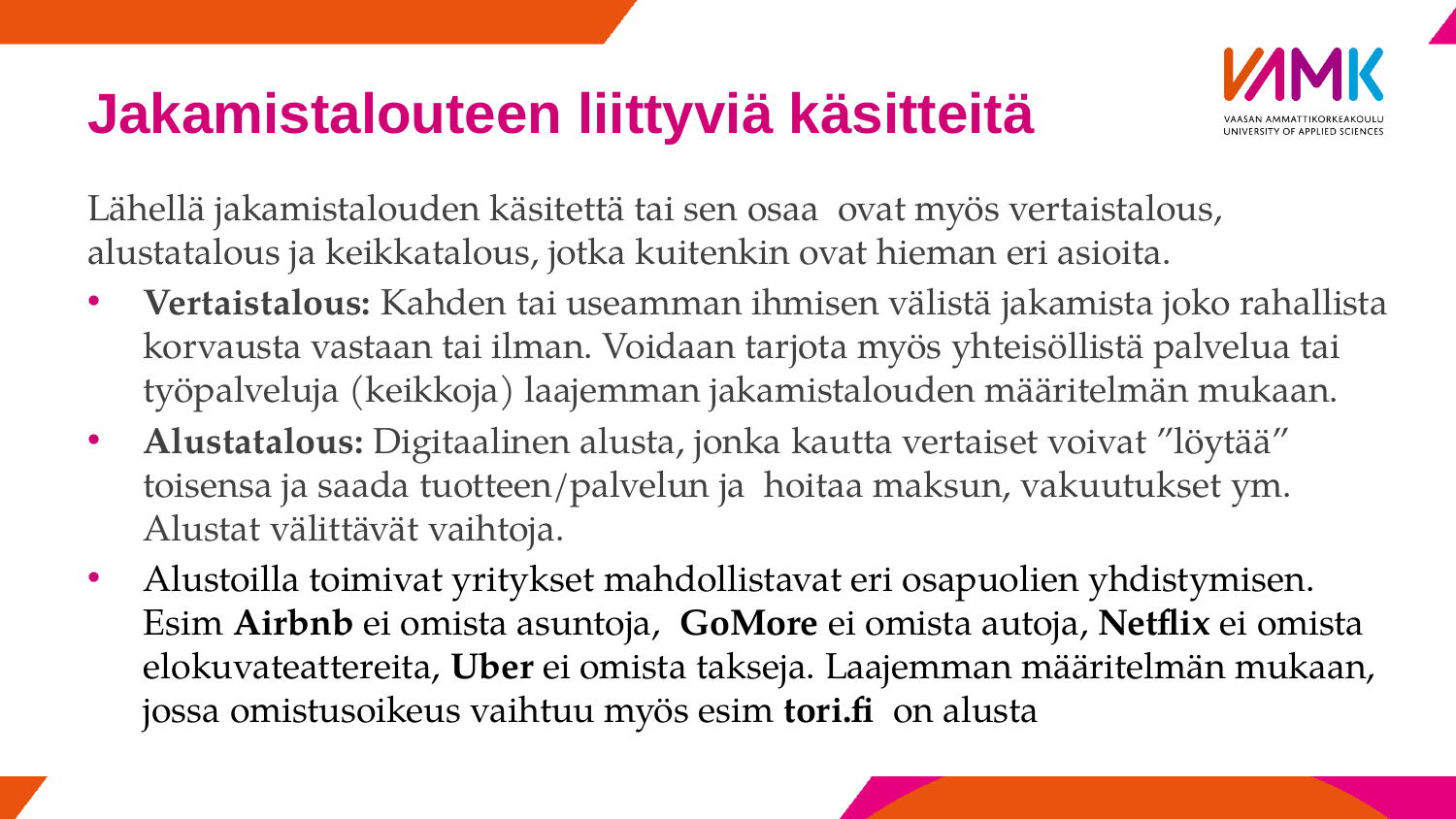

# Jakamistalouteen liittyviä käsitteitä
Lähellä jakamistalouden käsitettä tai sen osaa  ovat myös vertaistalous, alustatalous ja keikkatalous, jotka kuitenkin ovat hieman eri asioita.
Vertaistalous: Kahden tai useamman ihmisen välistä jakamista joko rahallista korvausta vastaan tai ilman. Voidaan tarjota myös yhteisöllistä palvelua tai työpalveluja (keikkoja) laajemman jakamistalouden määritelmän mukaan.
Alustatalous: Digitaalinen alusta, jonka kautta vertaiset voivat ”löytää” toisensa ja saada tuotteen/palvelun ja  hoitaa maksun, vakuutukset ym.  Alustat välittävät vaihtoja.
Alustoilla toimivat yritykset mahdollistavat eri osapuolien yhdistymisen. Esim Airbnb ei omista asuntoja,  GoMore ei omista autoja, Netflix ei omista elokuvateattereita, Uber ei omista takseja. Laajemman määritelmän mukaan, jossa omistusoikeus vaihtuu myös esim tori.fi  on alusta